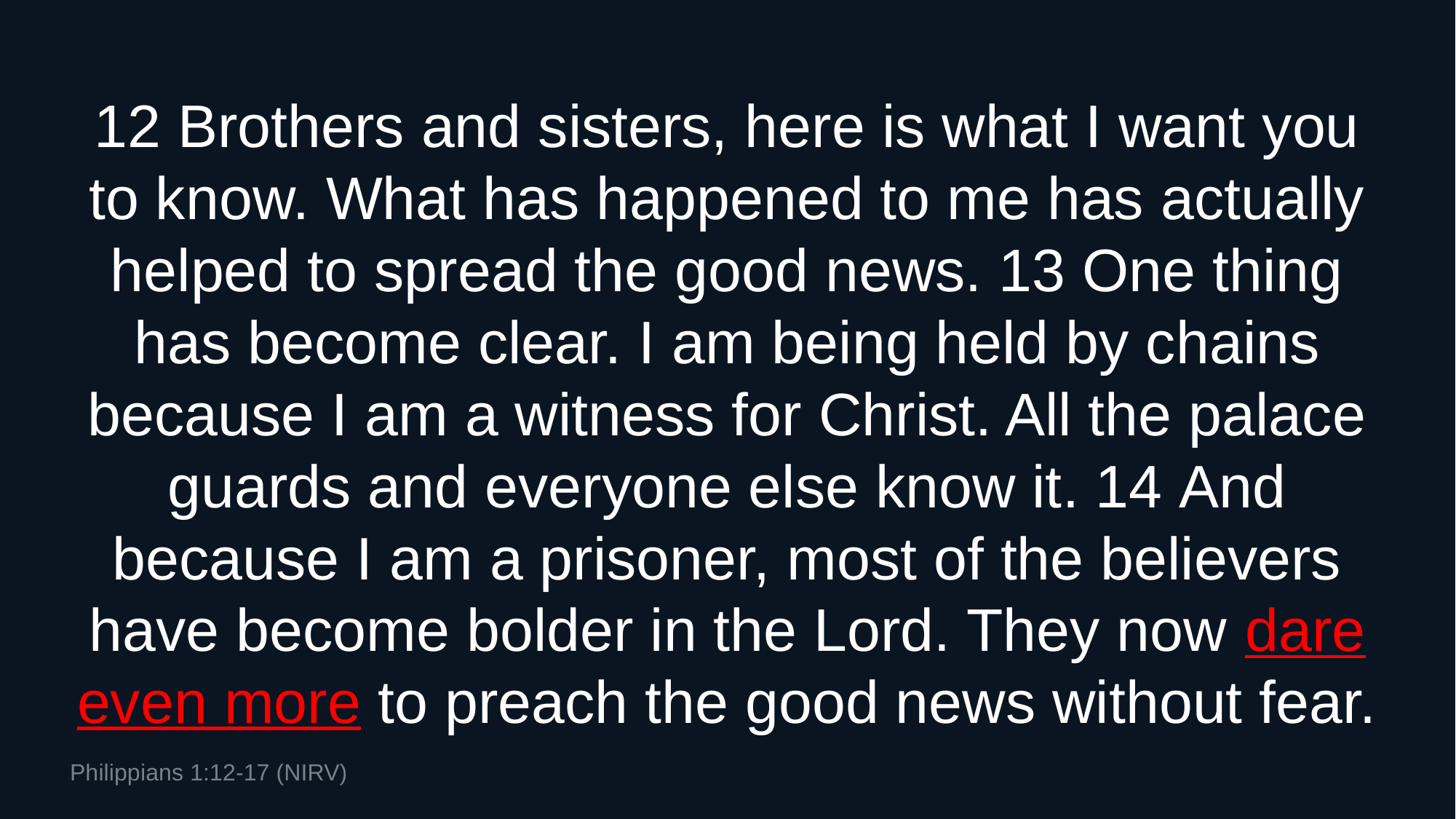

12 Brothers and sisters, here is what I want you to know. What has happened to me has actually helped to spread the good news. 13 One thing has become clear. I am being held by chains because I am a witness for Christ. All the palace guards and everyone else know it. 14 And because I am a prisoner, most of the believers have become bolder in the Lord. They now dare even more to preach the good news without fear.
# Philippians 1:12-17 (NIRV)